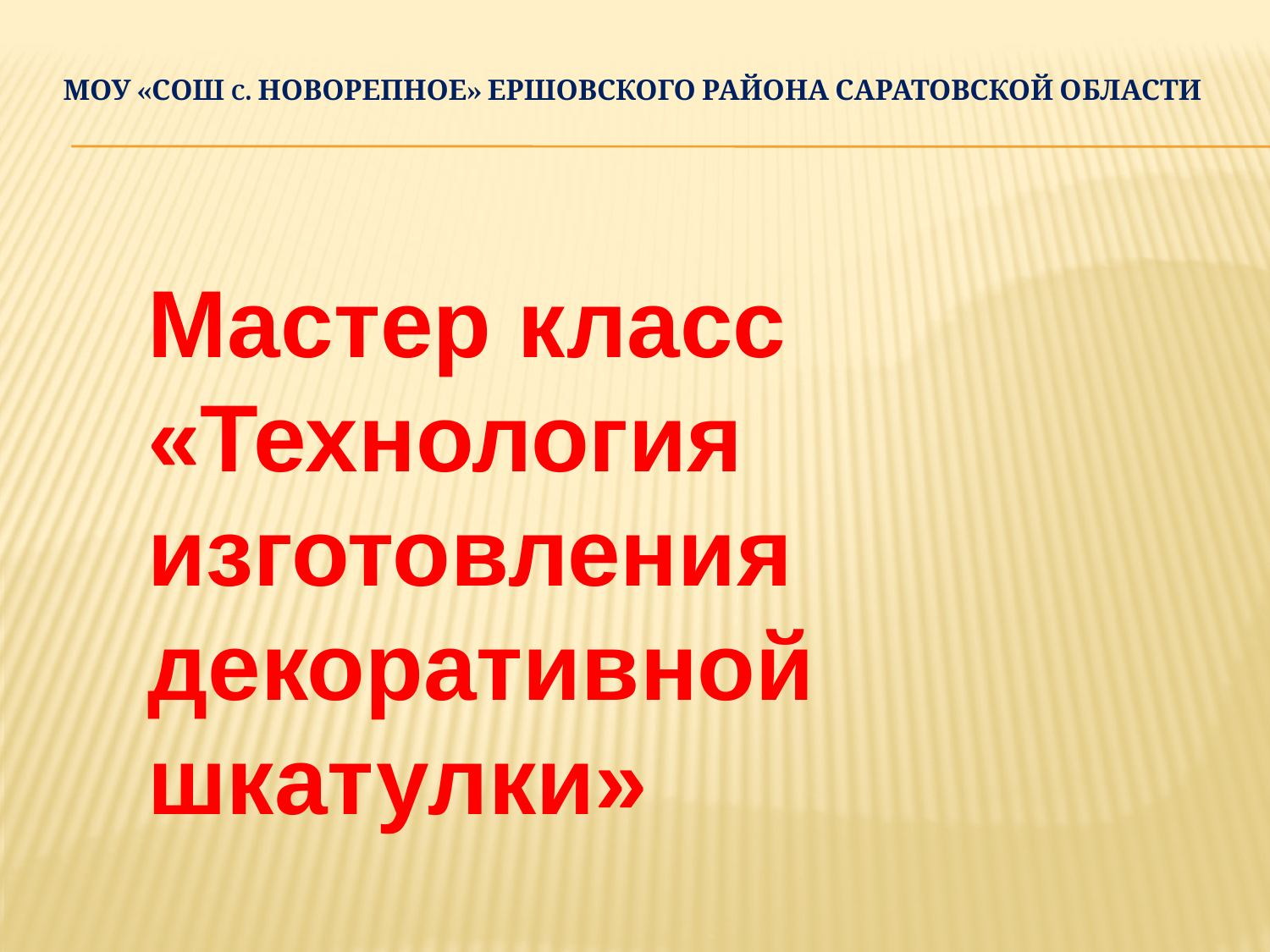

# МОУ «СОШ с. Новорепное» Ершовского района Саратовской области
Мастер класс «Технология изготовления декоративной шкатулки»

Автор: учитель технологии
Никуленок Валерий Васильевич